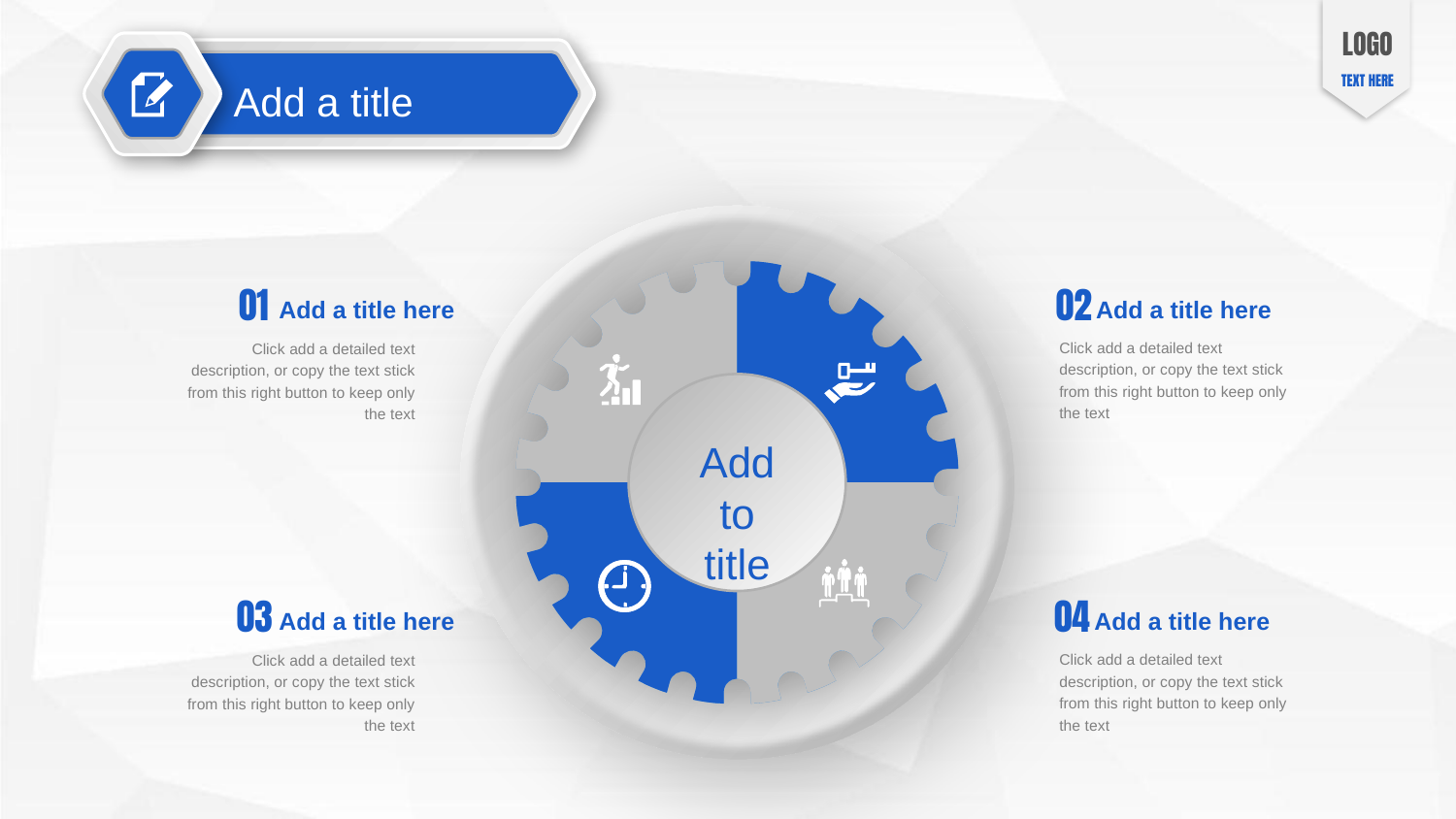

LOGO
TEXT HERE

Add a title

02
Add a title here
Click add a detailed text description, or copy the text stick from this right button to keep only the text
01
Add a title here
Click add a detailed text description, or copy the text stick from this right button to keep only the text
Add to
title
03
Add a title here
Click add a detailed text description, or copy the text stick from this right button to keep only the text
04
Add a title here
Click add a detailed text description, or copy the text stick from this right button to keep only the text